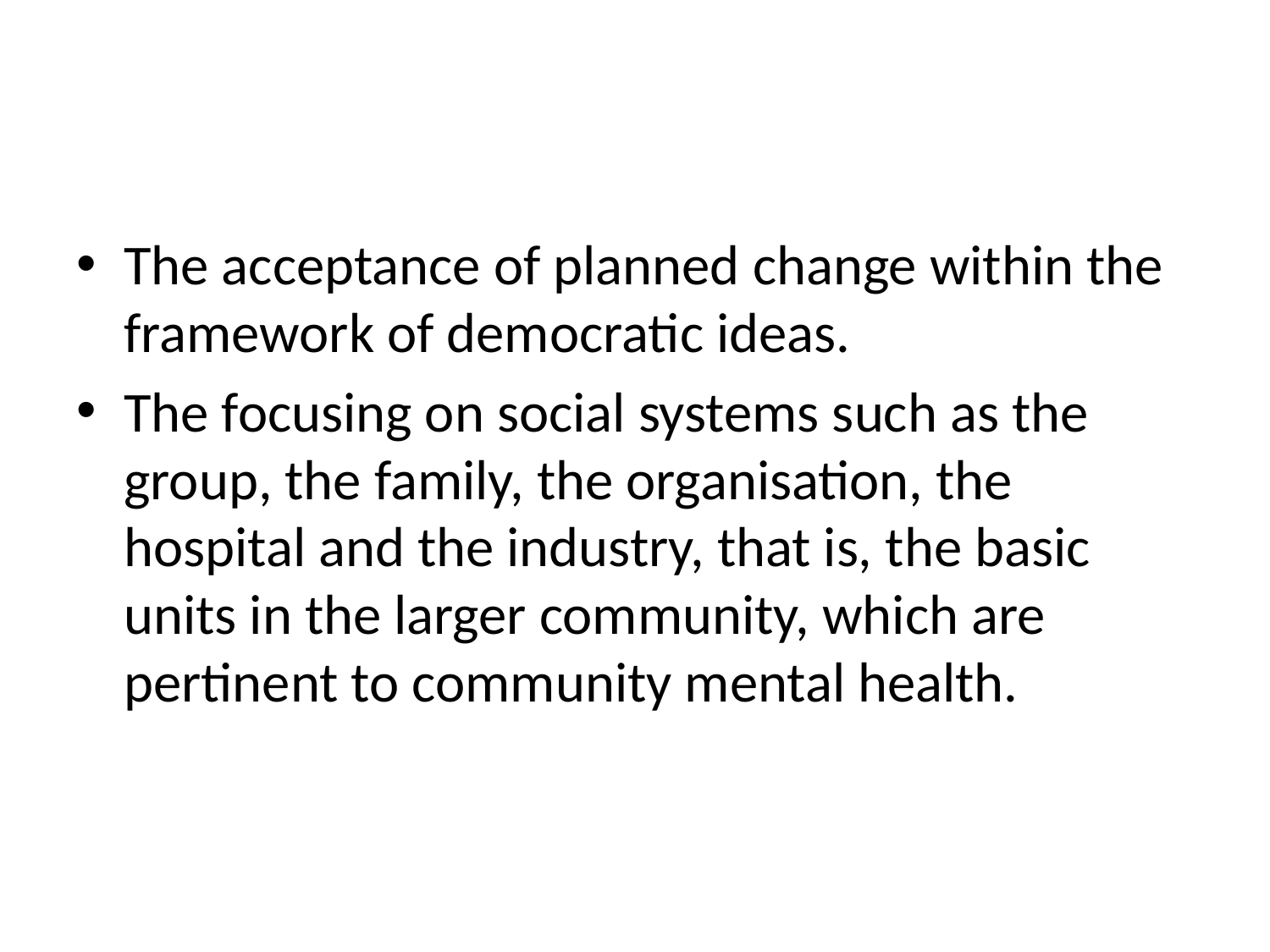

#
The acceptance of planned change within the framework of democratic ideas.
The focusing on social systems such as the group, the family, the organisation, the hospital and the industry, that is, the basic units in the larger community, which are pertinent to community mental health.